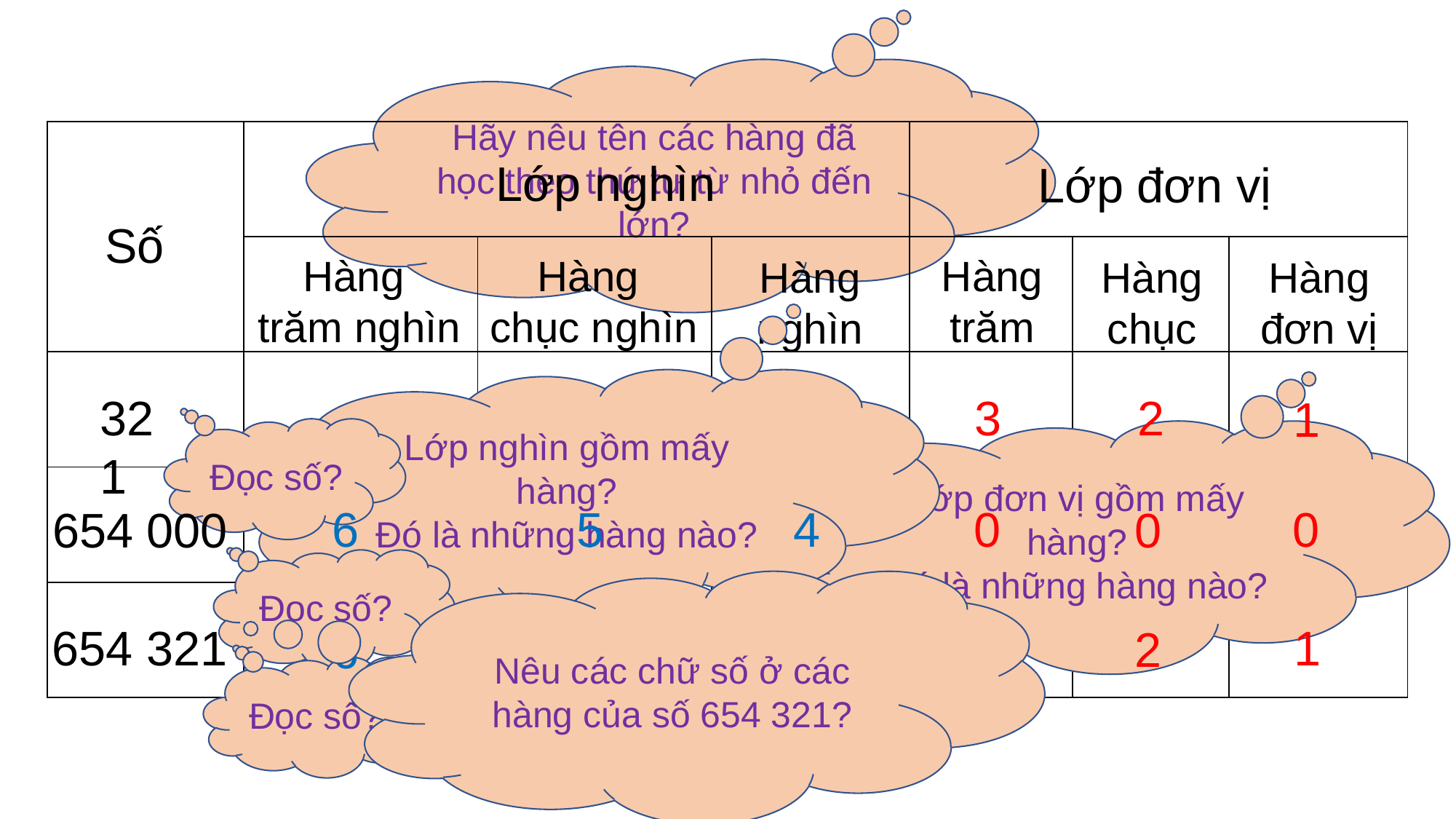

Hãy nêu tên các hàng đã học theo thứ tự từ nhỏ đến lớn?
|  |  |  |  |  |  |  |
| --- | --- | --- | --- | --- | --- | --- |
|  |  |  |  |  |  |  |
|  |  |  |  |  |  |  |
|  |  |  |  |  |  |  |
|  |  |  |  |  |  |  |
Lớp nghìn
Lớp đơn vị
Số
Hàng
trăm nghìn
Hàng
chục nghìn
Hàng trăm
Hàng nghìn
Hàng chục
Hàng đơn vị
Lớp nghìn gồm mấy hàng?
Đó là những hàng nào?
3
2
321
1
Đọc số?
Lớp đơn vị gồm mấy hàng?
Đó là những hàng nào?
6
5
4
0
0
654 000
0
Đọc số?
Nêu các chữ số ở các hàng của số 654 321?
4
654 321
1
5
3
2
6
Đọc số?